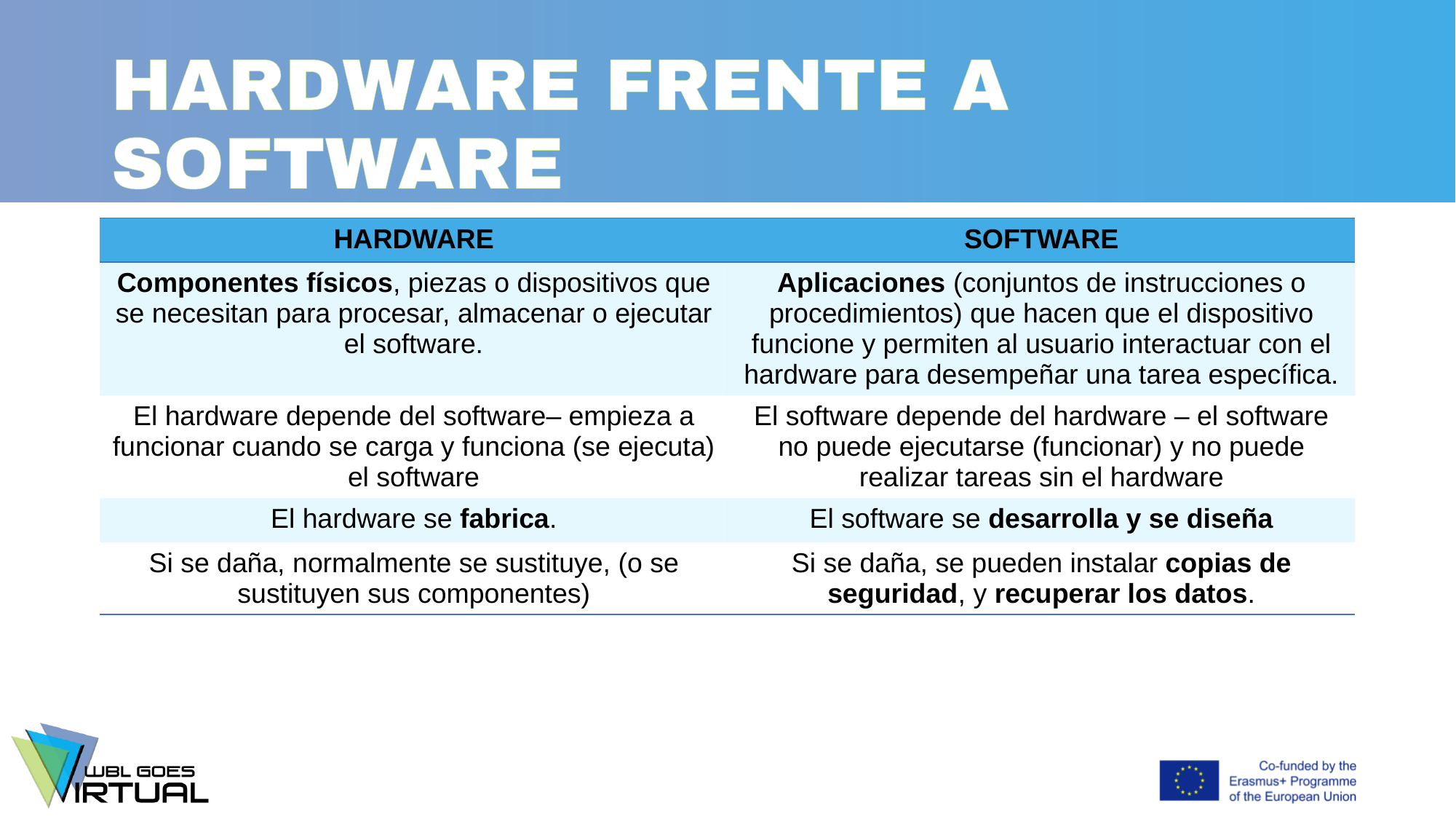

# HARDWARE FRENTE A SOFTWARE
| HARDWARE | SOFTWARE |
| --- | --- |
| Componentes físicos, piezas o dispositivos que se necesitan para procesar, almacenar o ejecutar el software. | Aplicaciones (conjuntos de instrucciones o procedimientos) que hacen que el dispositivo funcione y permiten al usuario interactuar con el hardware para desempeñar una tarea específica. |
| El hardware depende del software– empieza a funcionar cuando se carga y funciona (se ejecuta) el software | El software depende del hardware – el software no puede ejecutarse (funcionar) y no puede realizar tareas sin el hardware |
| El hardware se fabrica. | El software se desarrolla y se diseña |
| Si se daña, normalmente se sustituye, (o se sustituyen sus componentes) | Si se daña, se pueden instalar copias de seguridad, y recuperar los datos. |